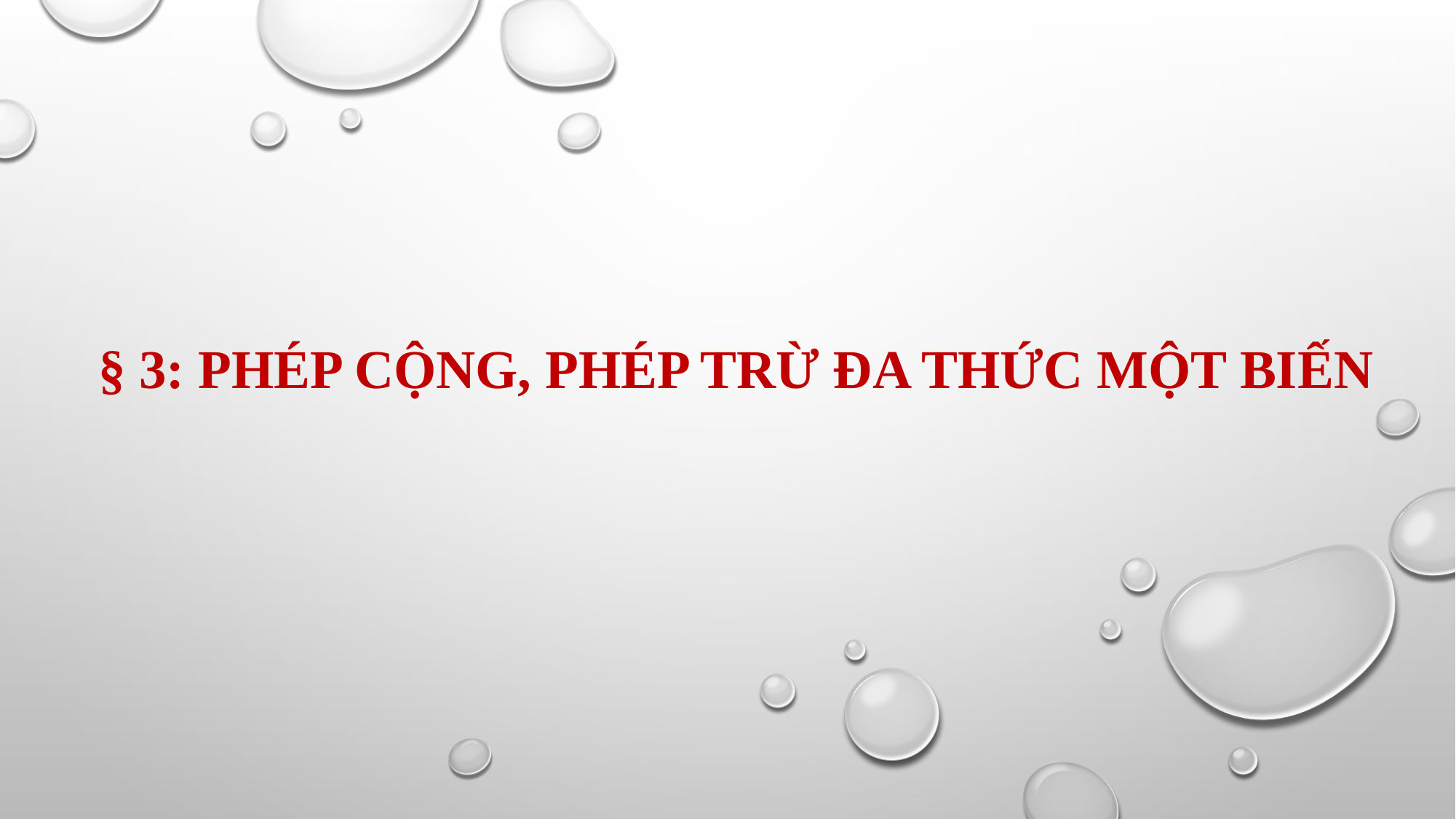

§ 3: PHÉP CỘNG, PHÉP TRỪ ĐA THỨC MỘT BIẾN